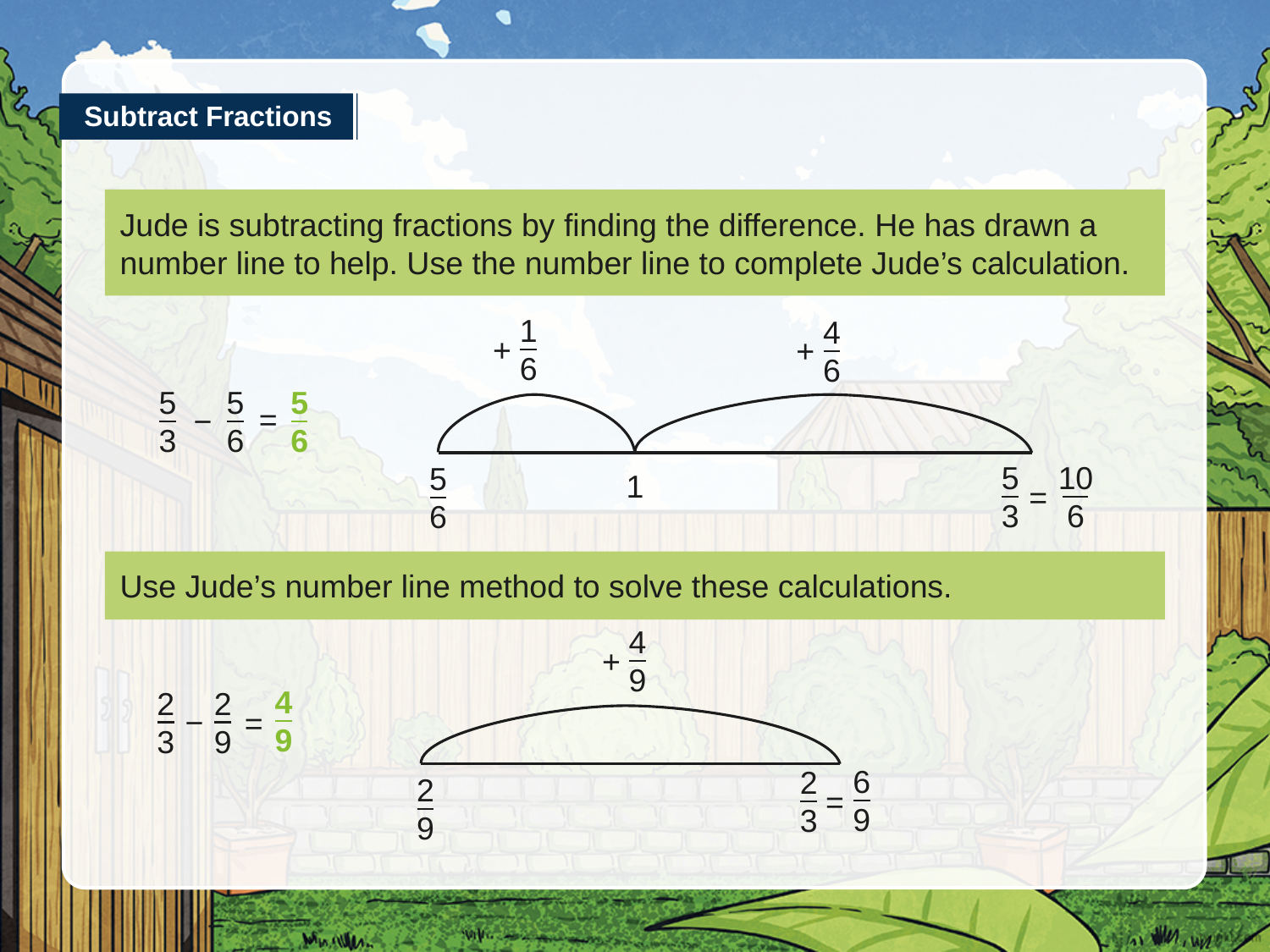

Subtract Fractions
Jude is subtracting fractions by finding the difference. He has drawn a number line to help. Use the number line to complete Jude’s calculation.
1
6
4
6
+
+

10
6
5
3
5
6
1
=
5
3
5
6
5
6
=
−
Use Jude’s number line method to solve these calculations.
4
9
+
4
9
2
3
2
9
−
=

6
9
2
3
2
9
=